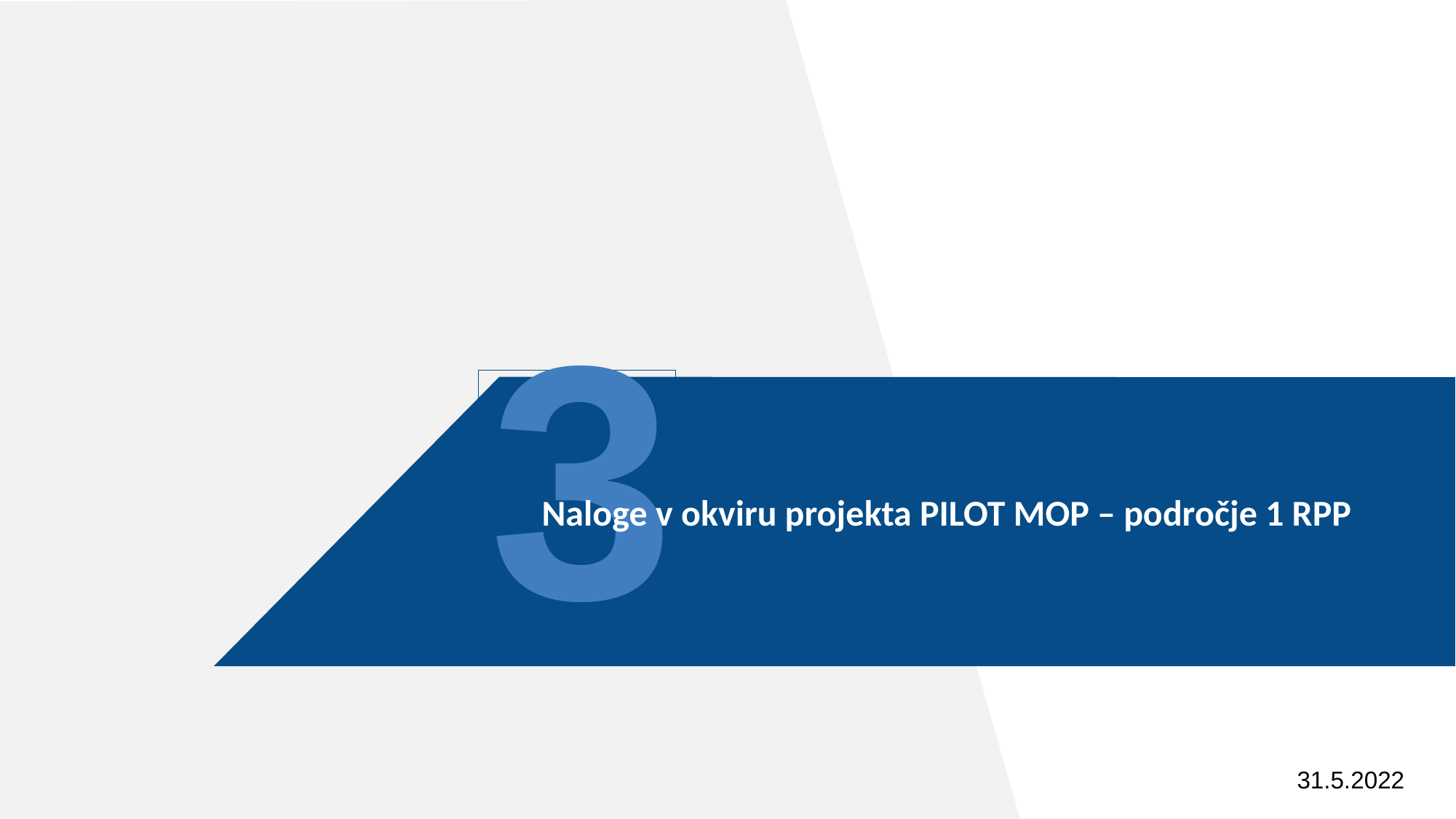

3
Naloge v okviru projekta PILOT MOP – področje 1 RPP

31.5.2022